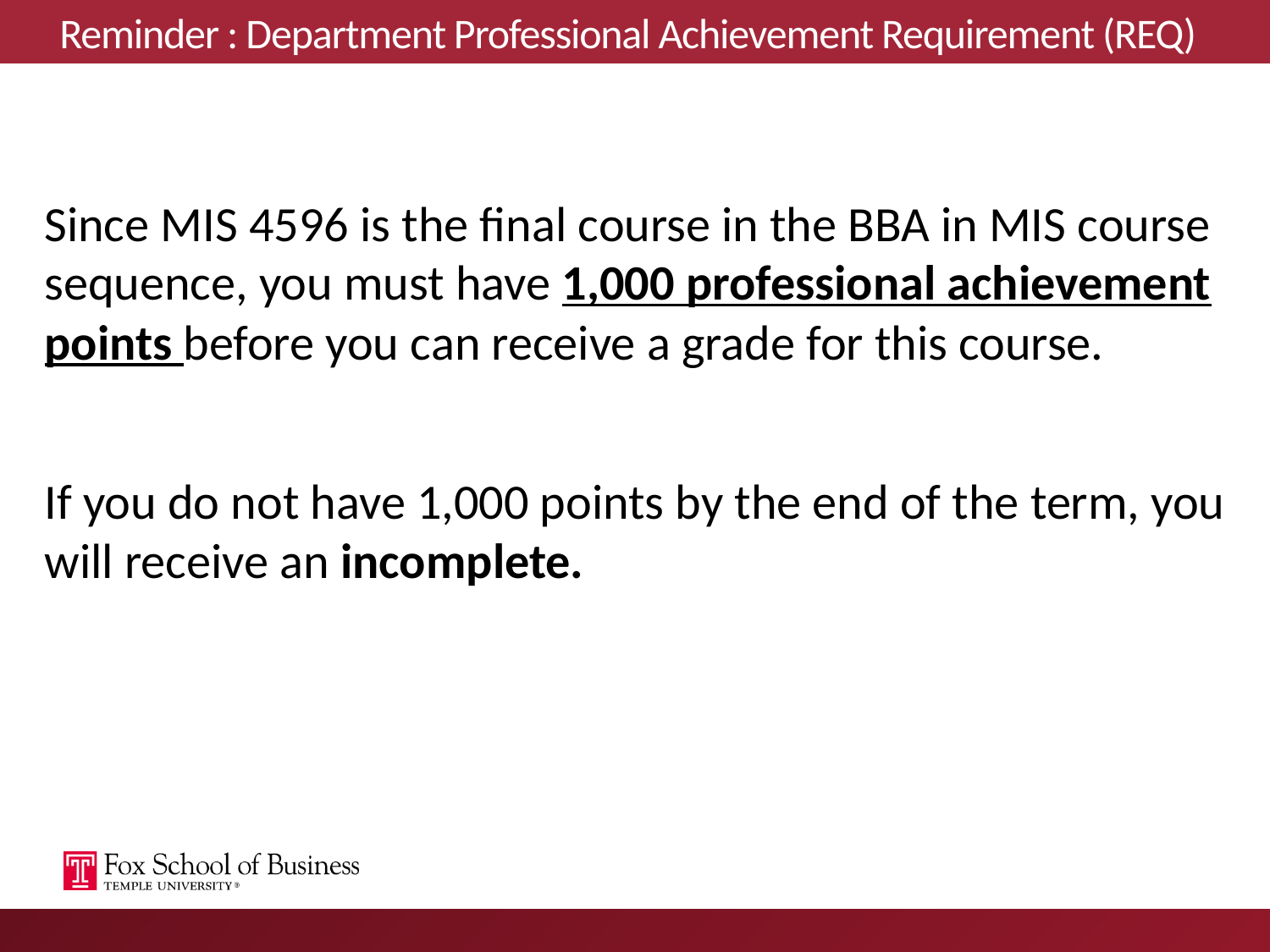

# Reminder : Department Professional Achievement Requirement (REQ)

Since MIS 4596 is the final course in the BBA in MIS course sequence, you must have 1,000 professional achievement points before you can receive a grade for this course.

If you do not have 1,000 points by the end of the term, you will receive an incomplete.